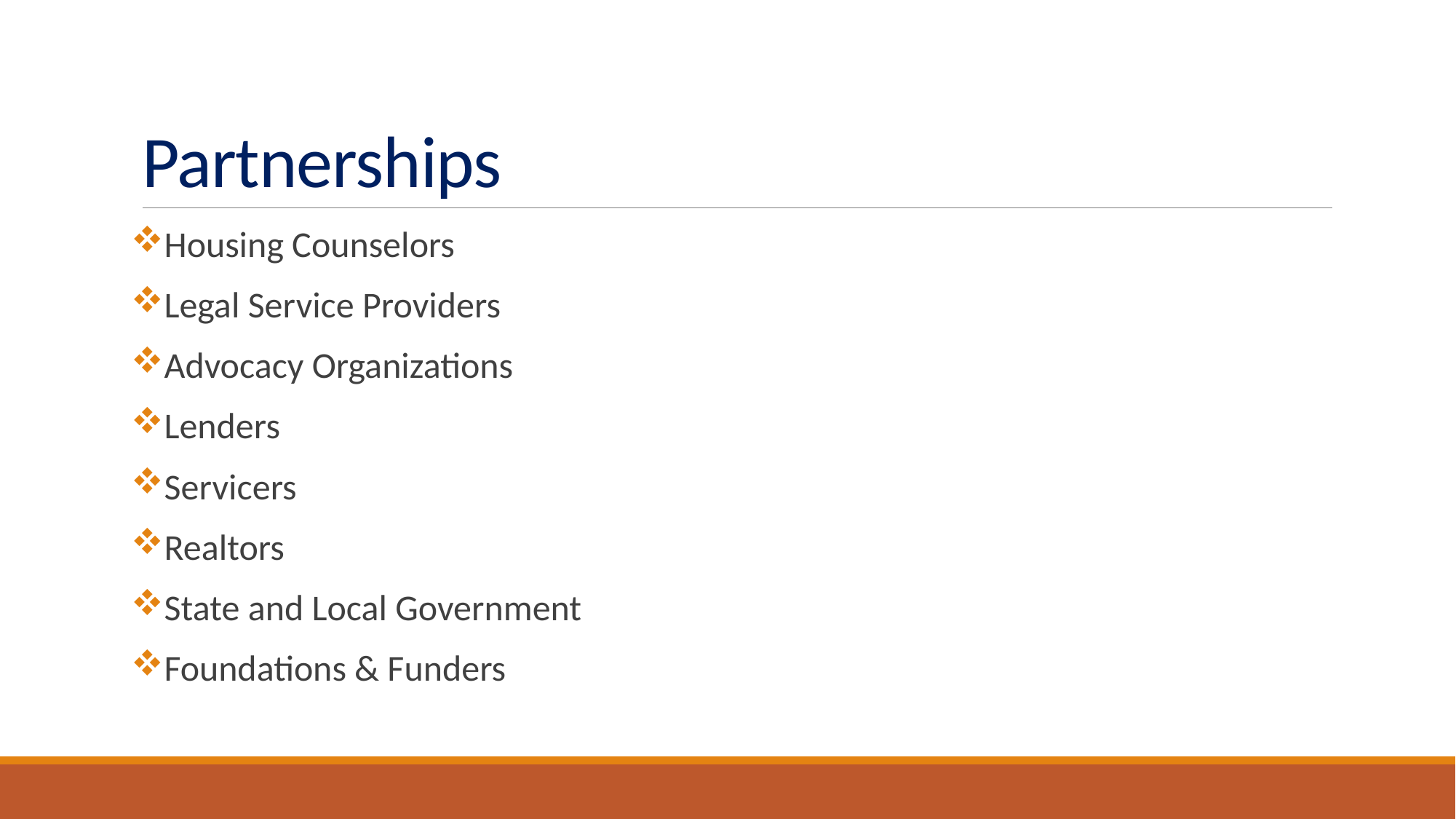

# Partnerships
Housing Counselors
Legal Service Providers
Advocacy Organizations
Lenders
Servicers
Realtors
State and Local Government
Foundations & Funders